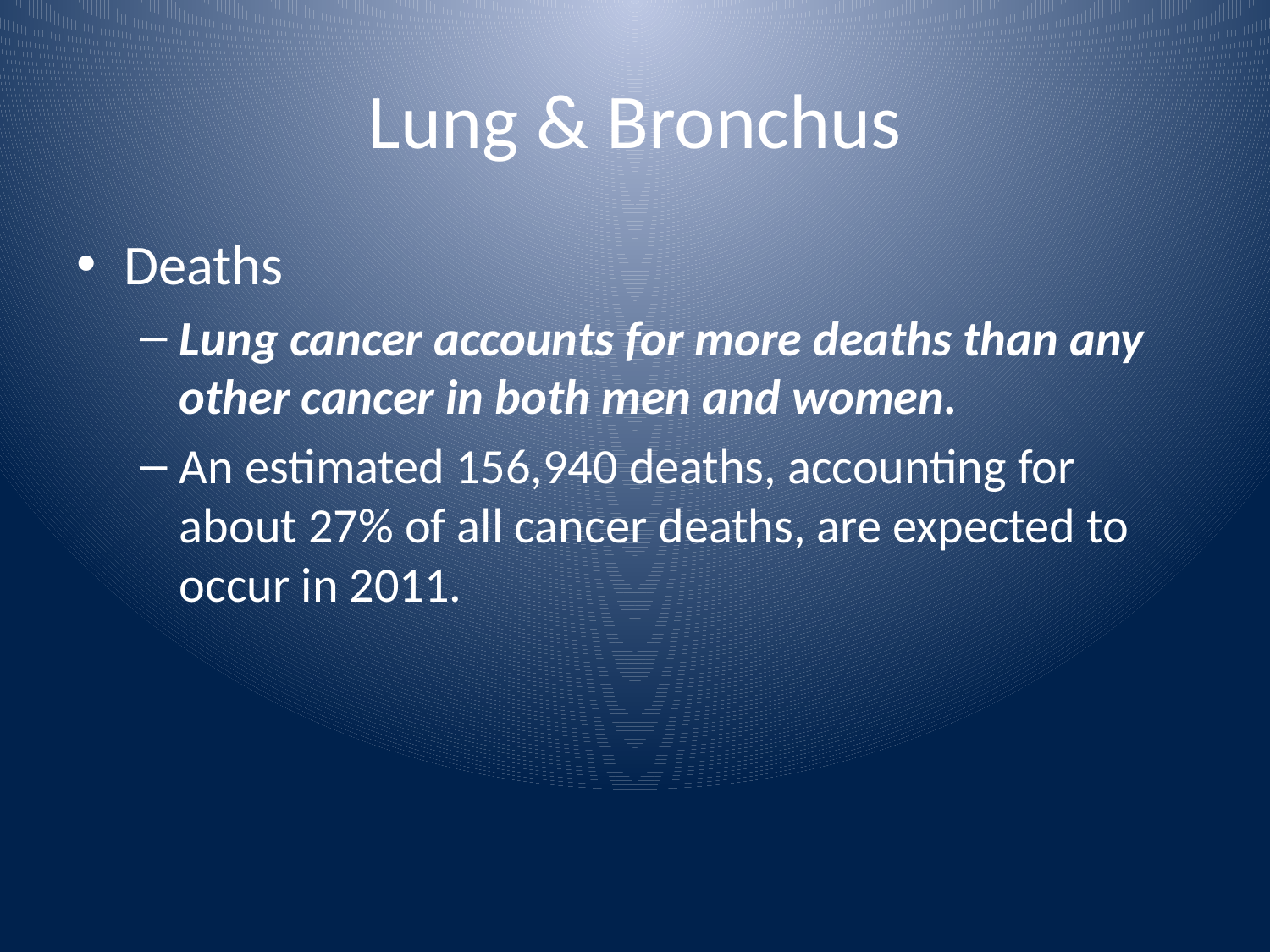

# Lung & Bronchus
Deaths
Lung cancer accounts for more deaths than any other cancer in both men and women.
An estimated 156,940 deaths, accounting for about 27% of all cancer deaths, are expected to occur in 2011.